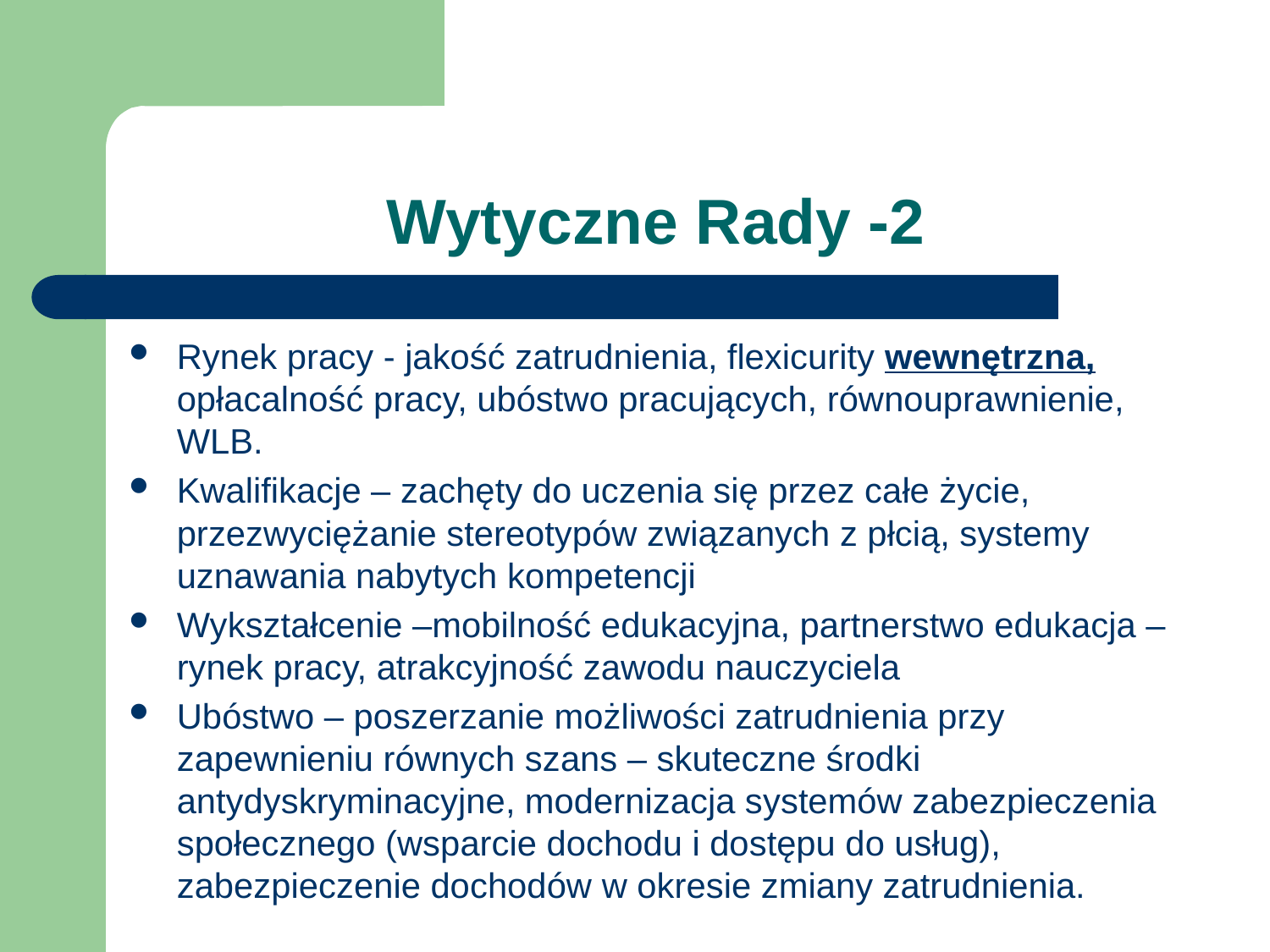

# Wytyczne Rady -2
Rynek pracy - jakość zatrudnienia, flexicurity wewnętrzna, opłacalność pracy, ubóstwo pracujących, równouprawnienie, WLB.
Kwalifikacje – zachęty do uczenia się przez całe życie, przezwyciężanie stereotypów związanych z płcią, systemy uznawania nabytych kompetencji
Wykształcenie –mobilność edukacyjna, partnerstwo edukacja – rynek pracy, atrakcyjność zawodu nauczyciela
Ubóstwo – poszerzanie możliwości zatrudnienia przy zapewnieniu równych szans – skuteczne środki antydyskryminacyjne, modernizacja systemów zabezpieczenia społecznego (wsparcie dochodu i dostępu do usług), zabezpieczenie dochodów w okresie zmiany zatrudnienia.